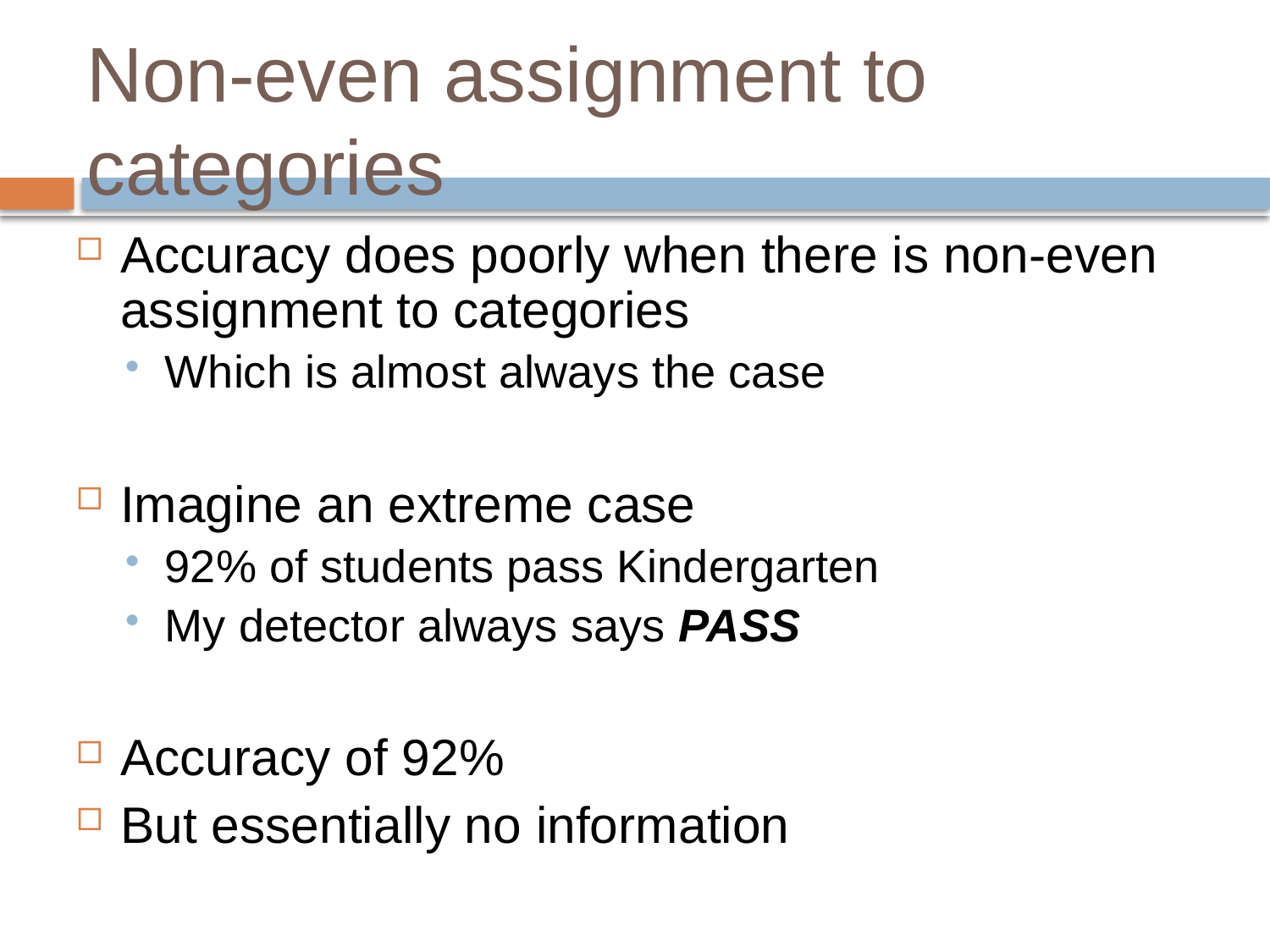

# Non-even assignment to categories
Accuracy does poorly when there is non-even assignment to categories
Which is almost always the case

Imagine an extreme case
92% of students pass Kindergarten
My detector always says PASS

Accuracy of 92%
But essentially no information